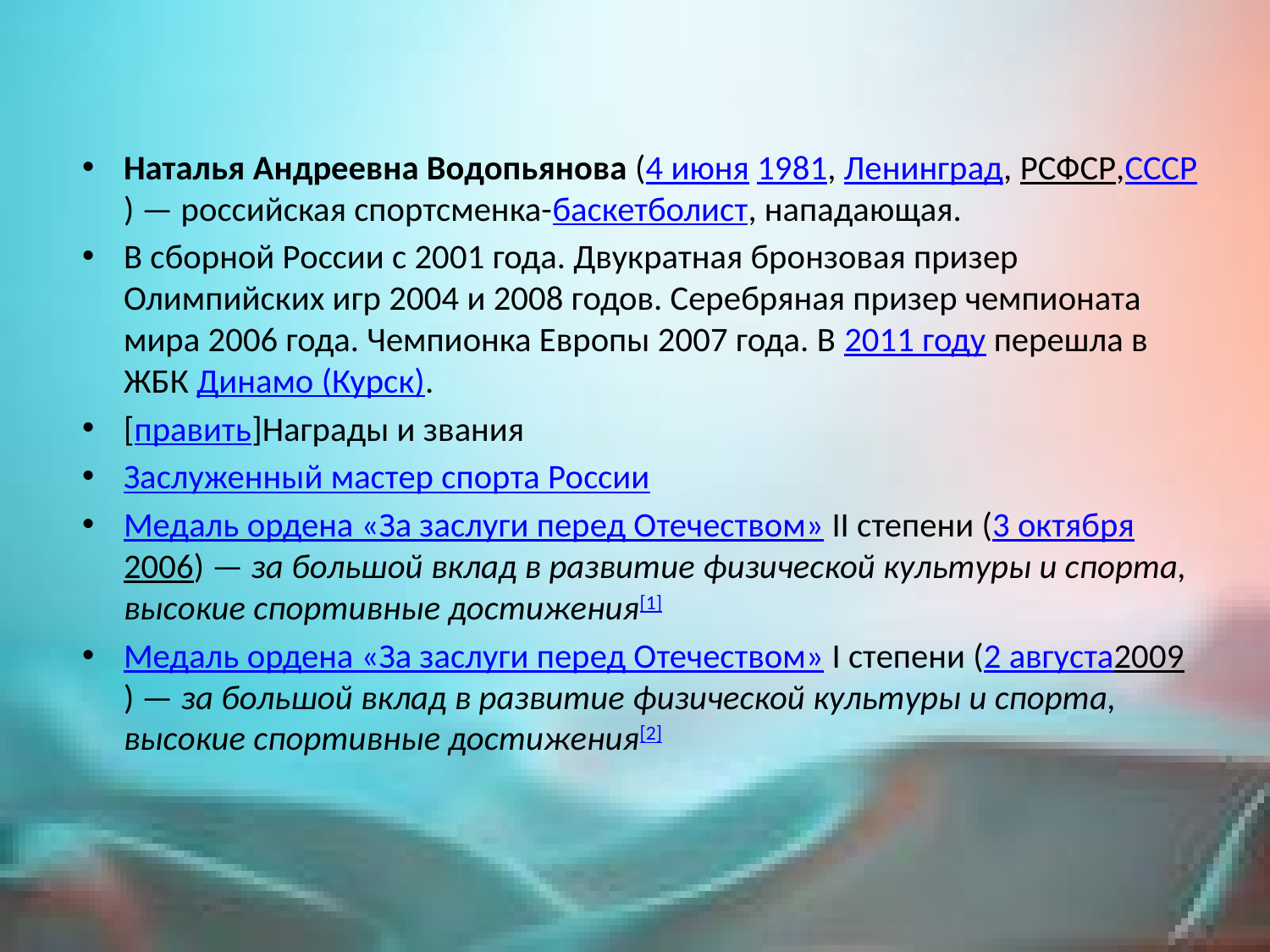

Наталья Андреевна Водопьянова (4 июня 1981, Ленинград, РСФСР,СССР) — российская спортсменка-баскетболист, нападающая.
В сборной России с 2001 года. Двукратная бронзовая призер Олимпийских игр 2004 и 2008 годов. Серебряная призер чемпионата мира 2006 года. Чемпионка Европы 2007 года. В 2011 году перешла в ЖБК Динамо (Курск).
[править]Награды и звания
Заслуженный мастер спорта России
Медаль ордена «За заслуги перед Отечеством» II степени (3 октября2006) — за большой вклад в развитие физической культуры и спорта, высокие спортивные достижения[1]
Медаль ордена «За заслуги перед Отечеством» I степени (2 августа2009) — за большой вклад в развитие физической культуры и спорта, высокие спортивные достижения[2]